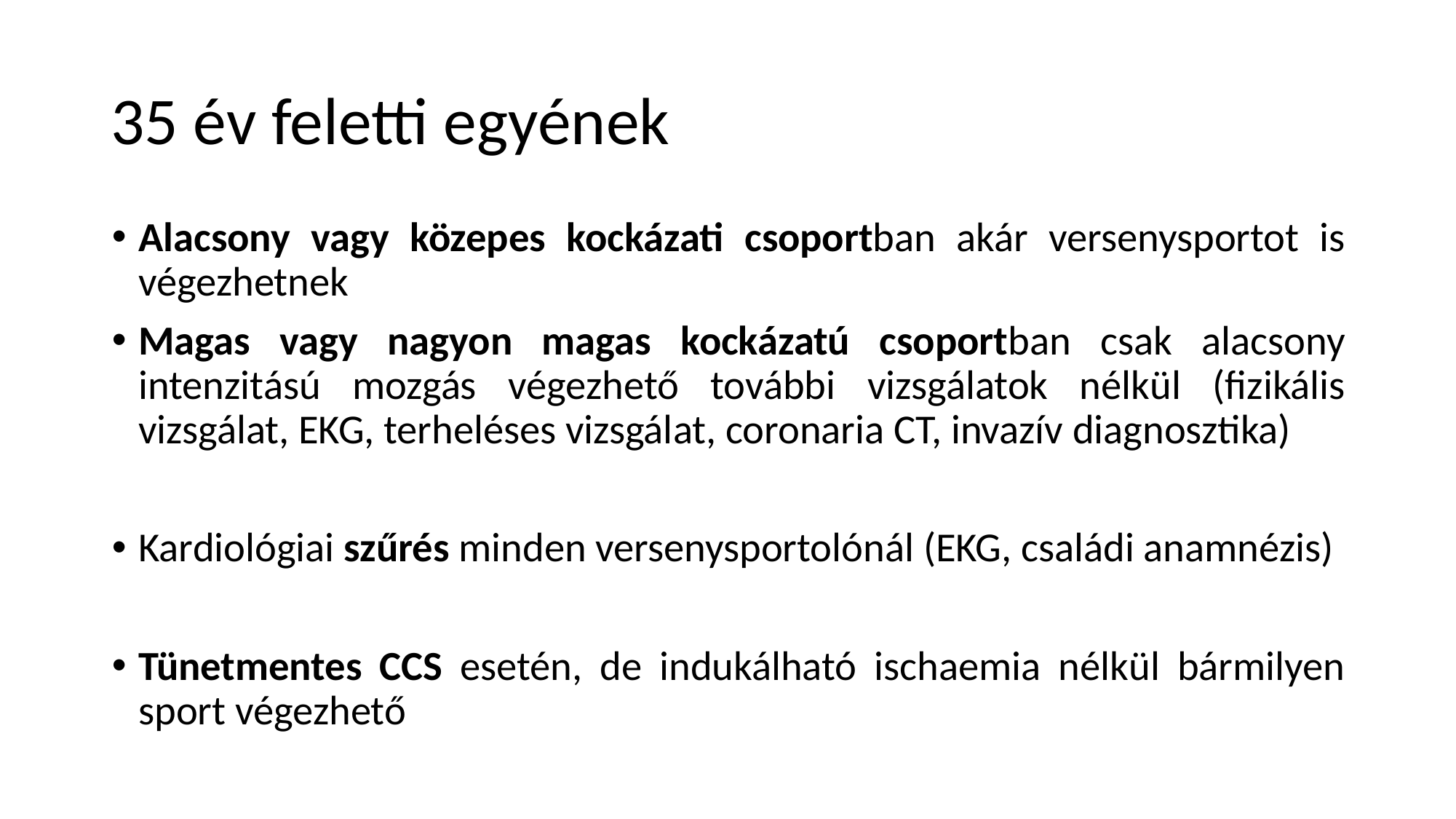

# 35 év feletti egyének
Alacsony vagy közepes kockázati csoportban akár versenysportot is végezhetnek
Magas vagy nagyon magas kockázatú csoportban csak alacsony intenzitású mozgás végezhető további vizsgálatok nélkül (fizikális vizsgálat, EKG, terheléses vizsgálat, coronaria CT, invazív diagnosztika)

Kardiológiai szűrés minden versenysportolónál (EKG, családi anamnézis)

Tünetmentes CCS esetén, de indukálható ischaemia nélkül bármilyen sport végezhető